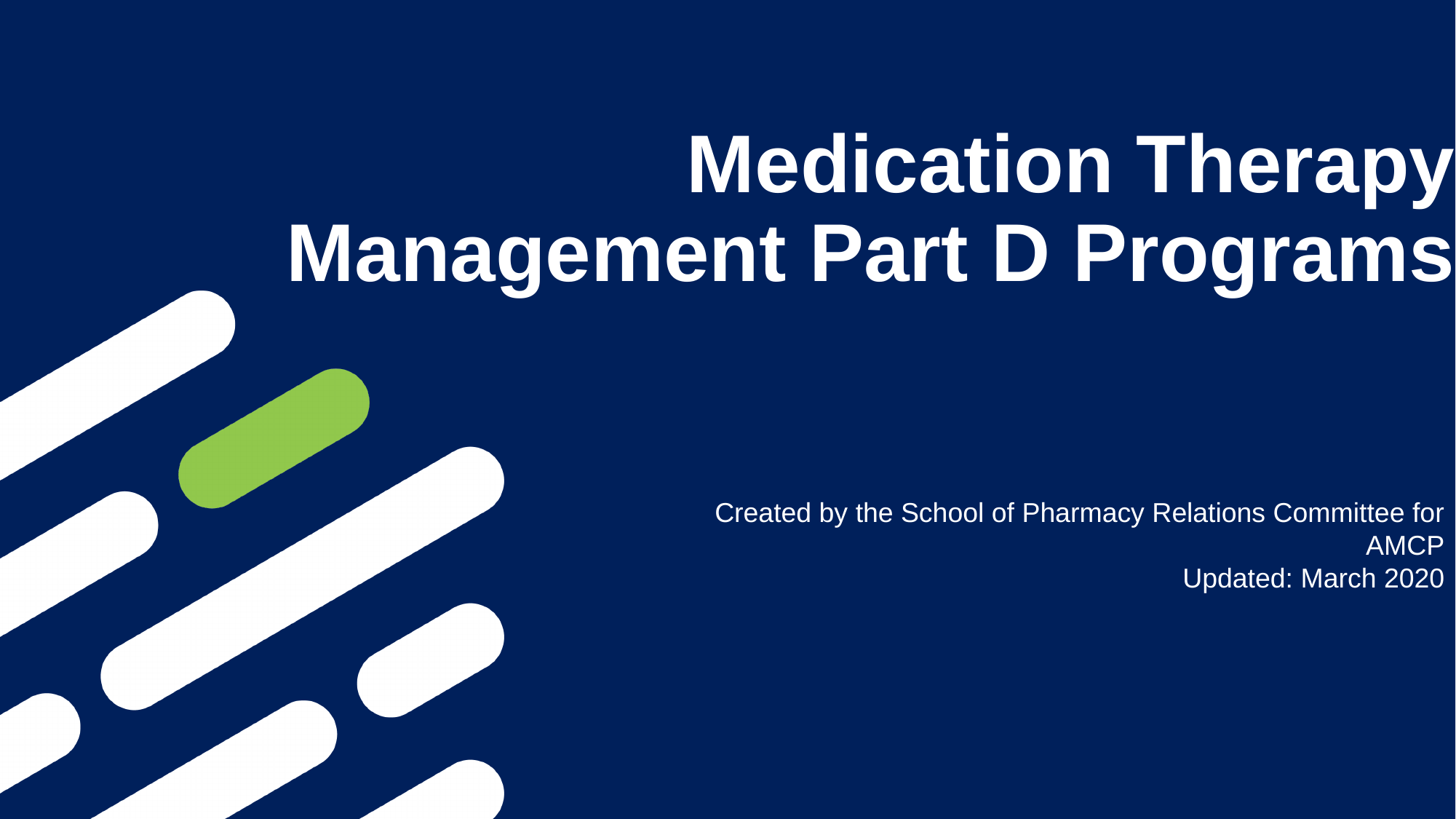

# Medication Therapy Management Part D Programs
Created by the School of Pharmacy Relations Committee for AMCP
Updated: March 2020